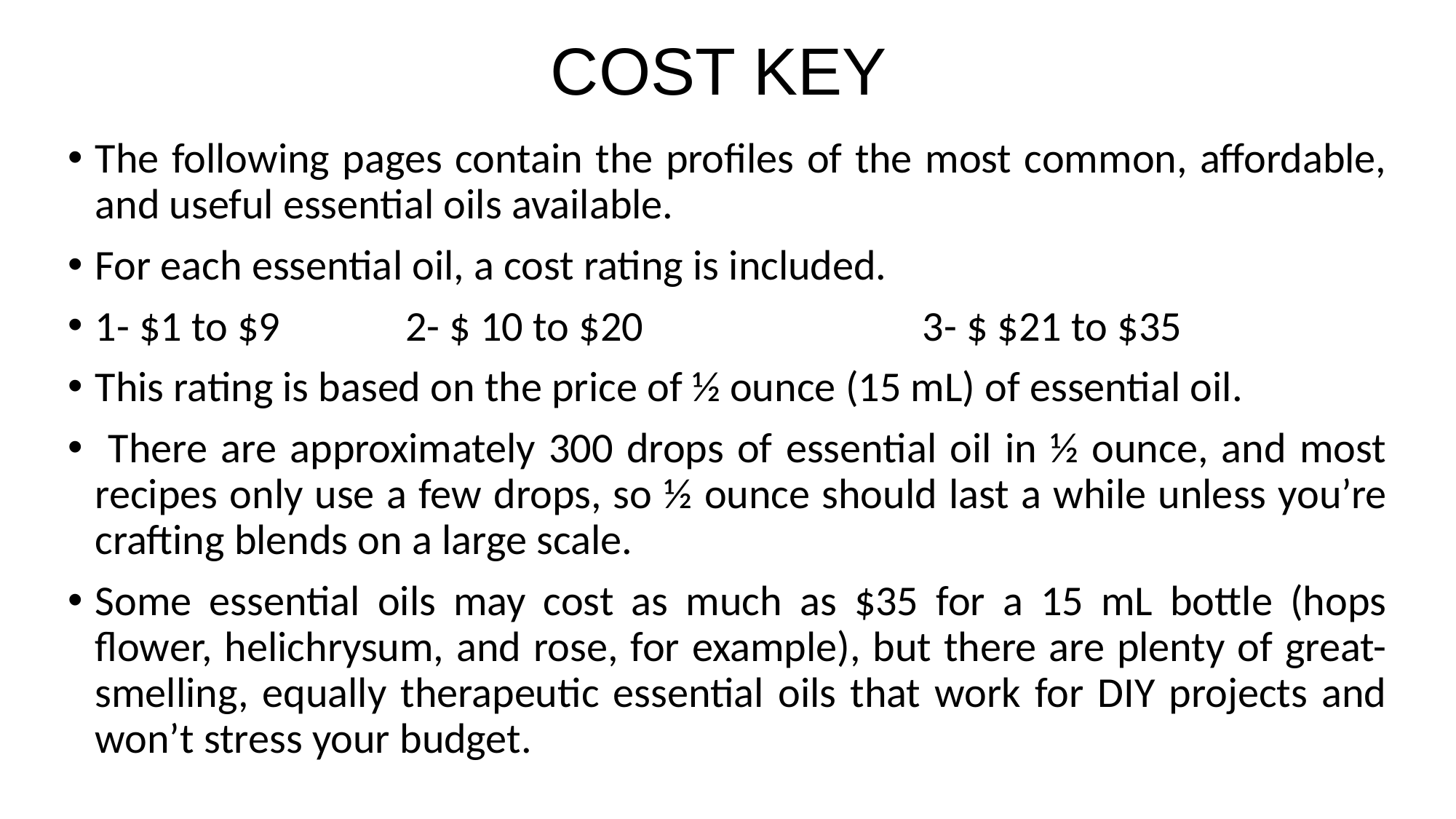

# COST KEY
The following pages contain the profiles of the most common, affordable, and useful essential oils available.
For each essential oil, a cost rating is included.
1- $1 to $9             2- $ 10 to $20                             3- $ $21 to $35
This rating is based on the price of ½ ounce (15 mL) of essential oil.
 There are approximately 300 drops of essential oil in ½ ounce, and most recipes only use a few drops, so ½ ounce should last a while unless you’re crafting blends on a large scale.
Some essential oils may cost as much as $35 for a 15 mL bottle (hops flower, helichrysum, and rose, for example), but there are plenty of great-smelling, equally therapeutic essential oils that work for DIY projects and won’t stress your budget.